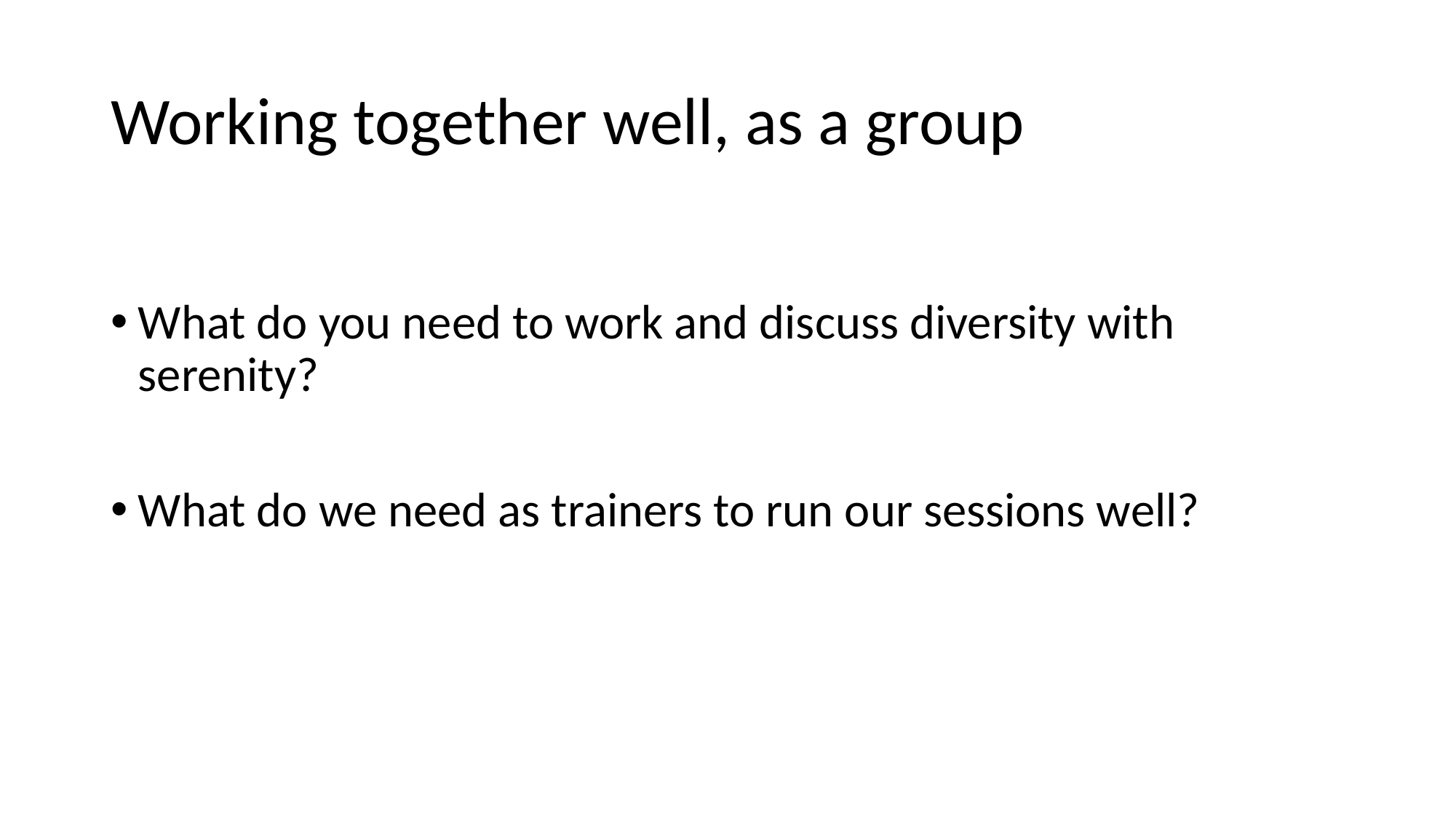

# Working together well, as a group

What do you need to work and discuss diversity with serenity?

What do we need as trainers to run our sessions well?